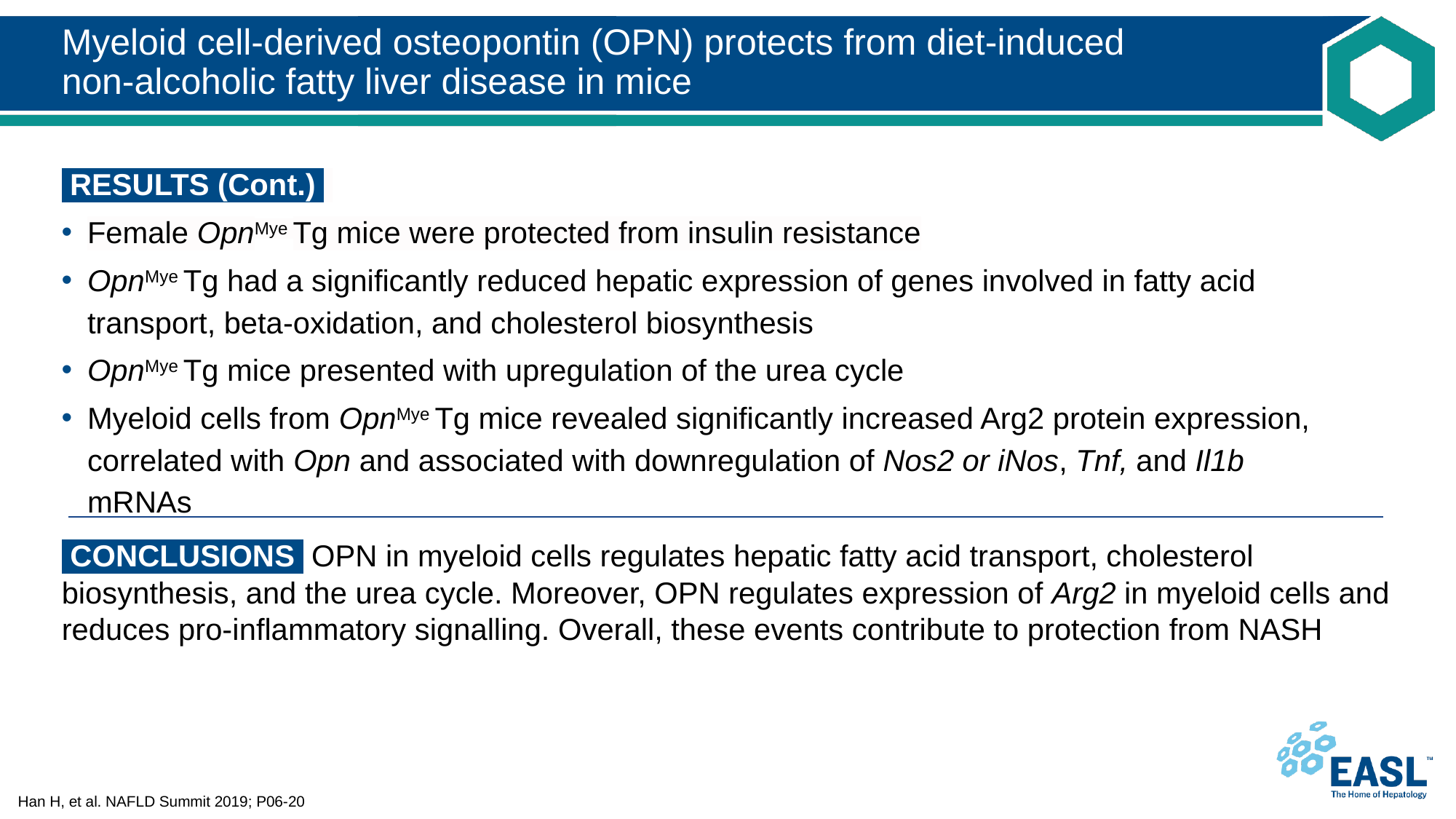

# Myeloid cell-derived osteopontin (OPN) protects from diet-induced non-alcoholic fatty liver disease in mice
 RESULTS (Cont.) ​
Female OpnMye Tg mice were protected from insulin resistance
OpnMye Tg had a significantly reduced hepatic expression of genes involved in fatty acid transport, beta-oxidation, and cholesterol biosynthesis
OpnMye Tg mice presented with upregulation of the urea cycle
Myeloid cells from OpnMye Tg mice revealed significantly increased Arg2 protein expression, correlated with Opn and associated with downregulation of Nos2 or iNos, Tnf, and Il1b mRNAs
 CONCLUSIONS  OPN in myeloid cells regulates hepatic fatty acid transport, cholesterol biosynthesis, and the urea cycle. Moreover, OPN regulates expression of Arg2 in myeloid cells and reduces pro-inflammatory signalling. Overall, these events contribute to protection from NASH
Han H, et al. NAFLD Summit 2019; P06-20